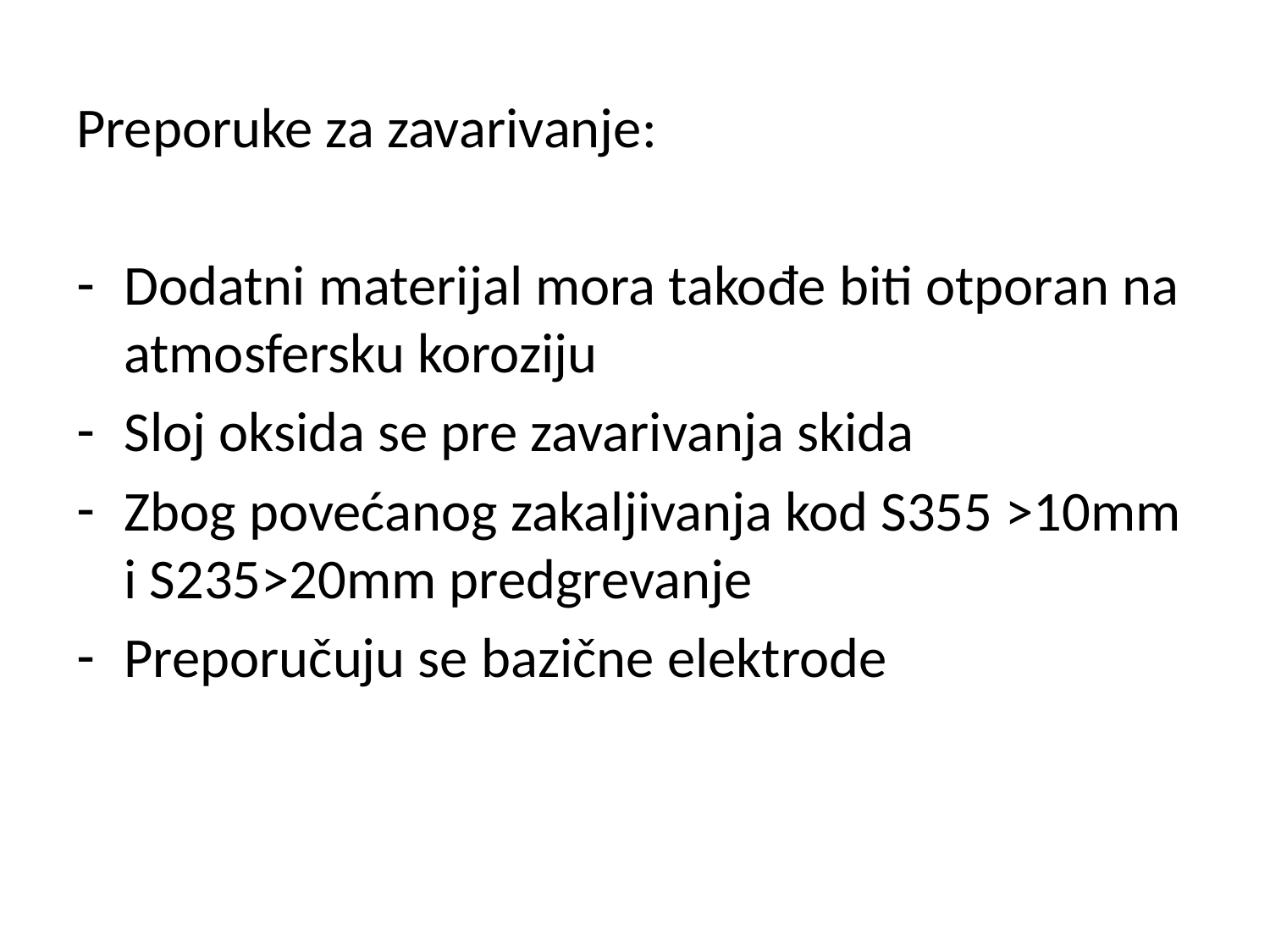

Preporuke za zavarivanje:

Dodatni materijal mora takođe biti otporan na atmosfersku koroziju
Sloj oksida se pre zavarivanja skida
Zbog povećanog zakaljivanja kod S355 >10mm i S235>20mm predgrevanje
Preporučuju se bazične elektrode